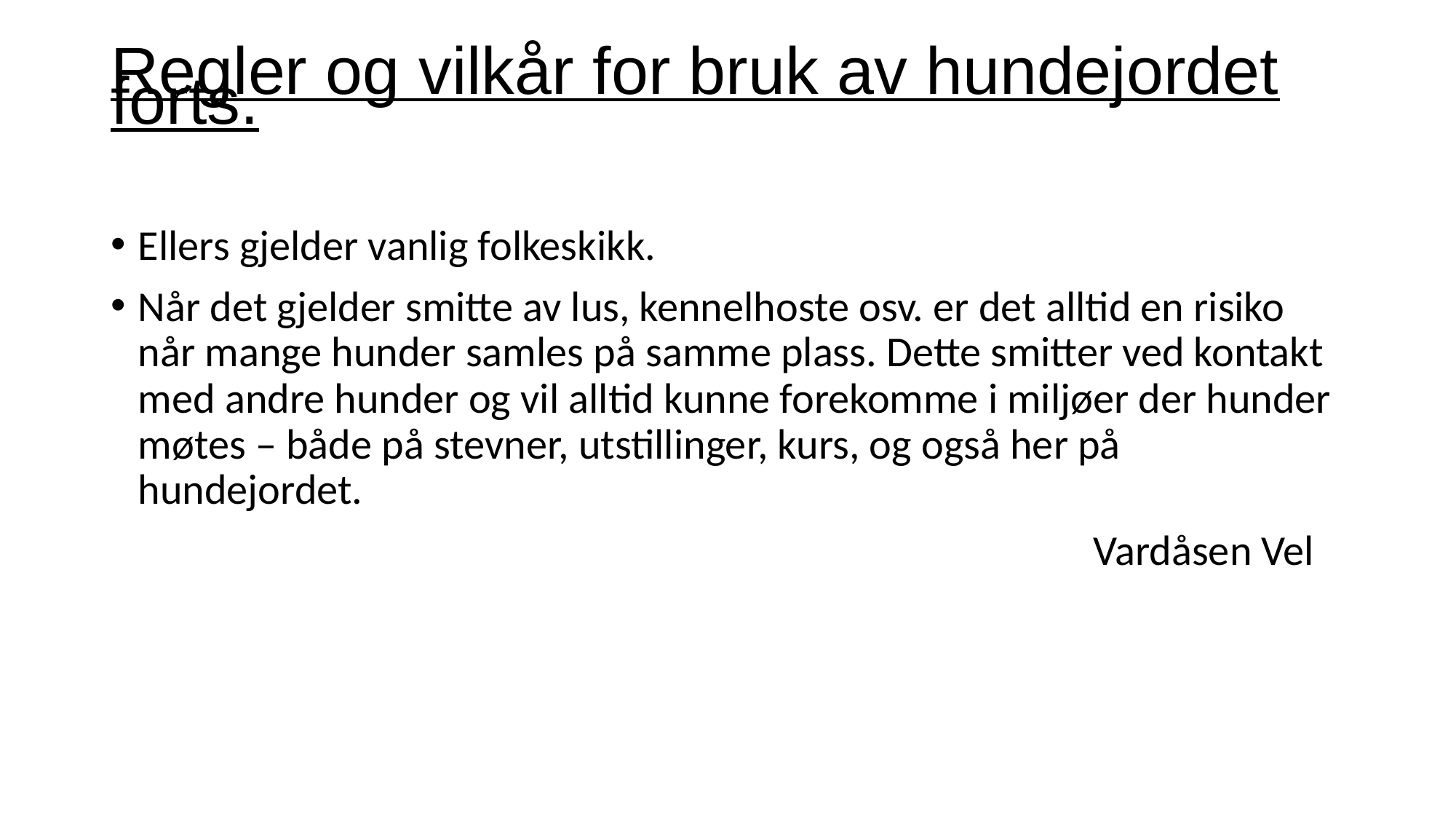

# Regler og vilkår for bruk av hundejordet forts.
Ellers gjelder vanlig folkeskikk.
Når det gjelder smitte av lus, kennelhoste osv. er det alltid en risiko når mange hunder samles på samme plass. Dette smitter ved kontakt med andre hunder og vil alltid kunne forekomme i miljøer der hunder møtes – både på stevner, utstillinger, kurs, og også her på hundejordet.
									Vardåsen Vel